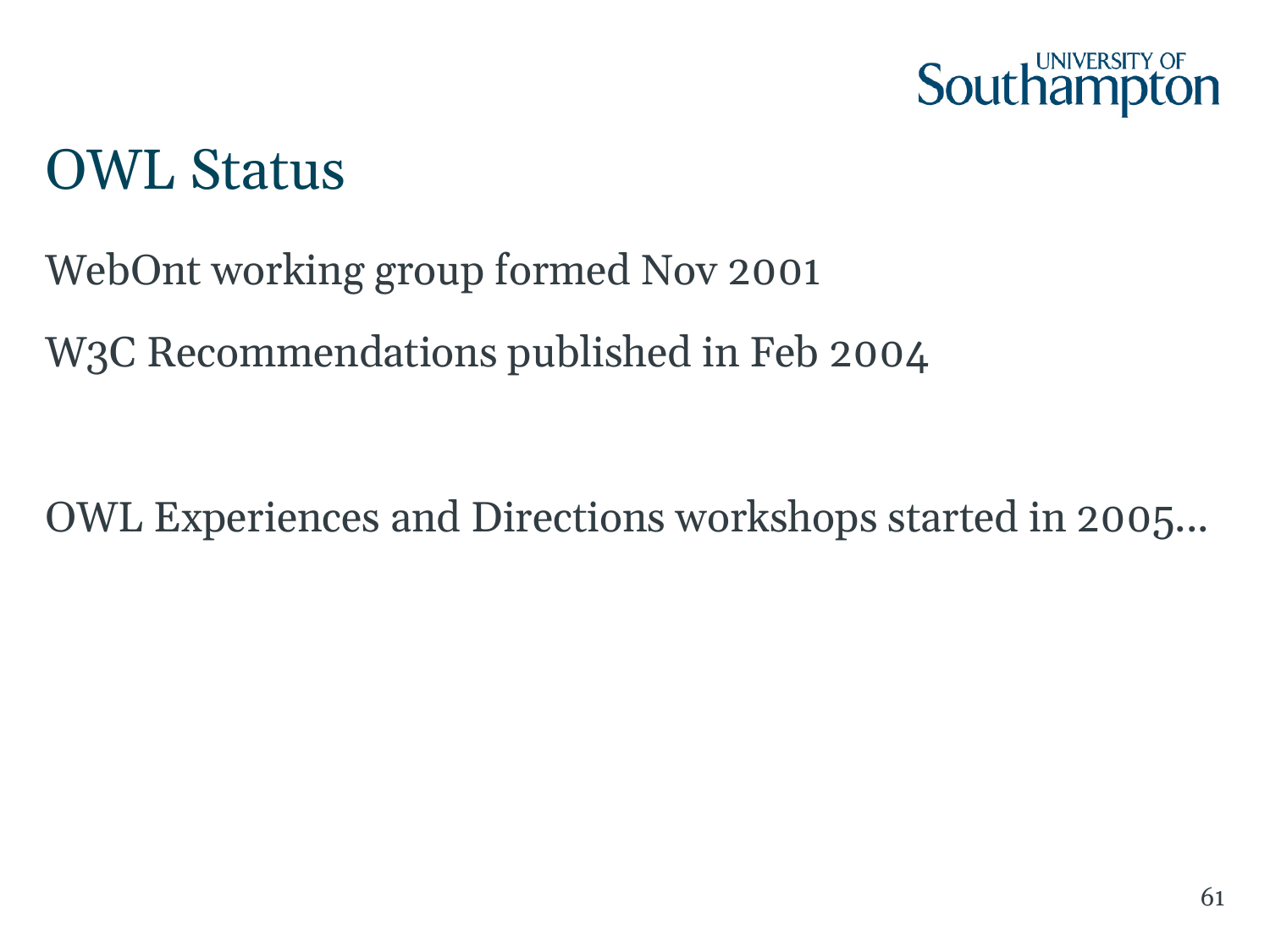

# OWL Status
WebOnt working group formed Nov 2001
W3C Recommendations published in Feb 2004

OWL Experiences and Directions workshops started in 2005...
61